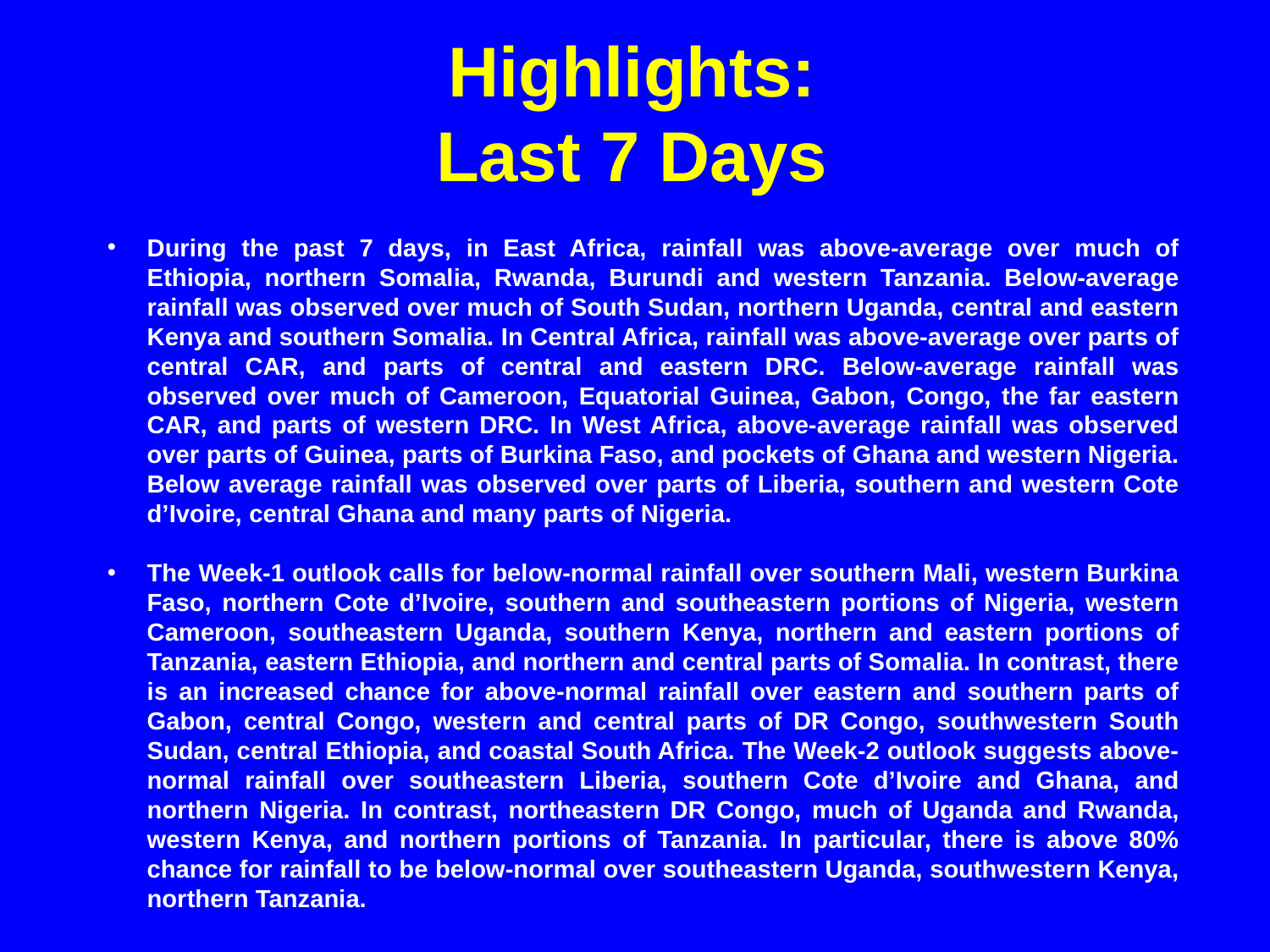

# Highlights: Last 7 Days
During the past 7 days, in East Africa, rainfall was above-average over much of Ethiopia, northern Somalia, Rwanda, Burundi and western Tanzania. Below-average rainfall was observed over much of South Sudan, northern Uganda, central and eastern Kenya and southern Somalia. In Central Africa, rainfall was above-average over parts of central CAR, and parts of central and eastern DRC. Below-average rainfall was observed over much of Cameroon, Equatorial Guinea, Gabon, Congo, the far eastern CAR, and parts of western DRC. In West Africa, above-average rainfall was observed over parts of Guinea, parts of Burkina Faso, and pockets of Ghana and western Nigeria. Below average rainfall was observed over parts of Liberia, southern and western Cote d’Ivoire, central Ghana and many parts of Nigeria.

The Week-1 outlook calls for below-normal rainfall over southern Mali, western Burkina Faso, northern Cote d’Ivoire, southern and southeastern portions of Nigeria, western Cameroon, southeastern Uganda, southern Kenya, northern and eastern portions of Tanzania, eastern Ethiopia, and northern and central parts of Somalia. In contrast, there is an increased chance for above-normal rainfall over eastern and southern parts of Gabon, central Congo, western and central parts of DR Congo, southwestern South Sudan, central Ethiopia, and coastal South Africa. The Week-2 outlook suggests above-normal rainfall over southeastern Liberia, southern Cote d’Ivoire and Ghana, and northern Nigeria. In contrast, northeastern DR Congo, much of Uganda and Rwanda, western Kenya, and northern portions of Tanzania. In particular, there is above 80% chance for rainfall to be below-normal over southeastern Uganda, southwestern Kenya, northern Tanzania.